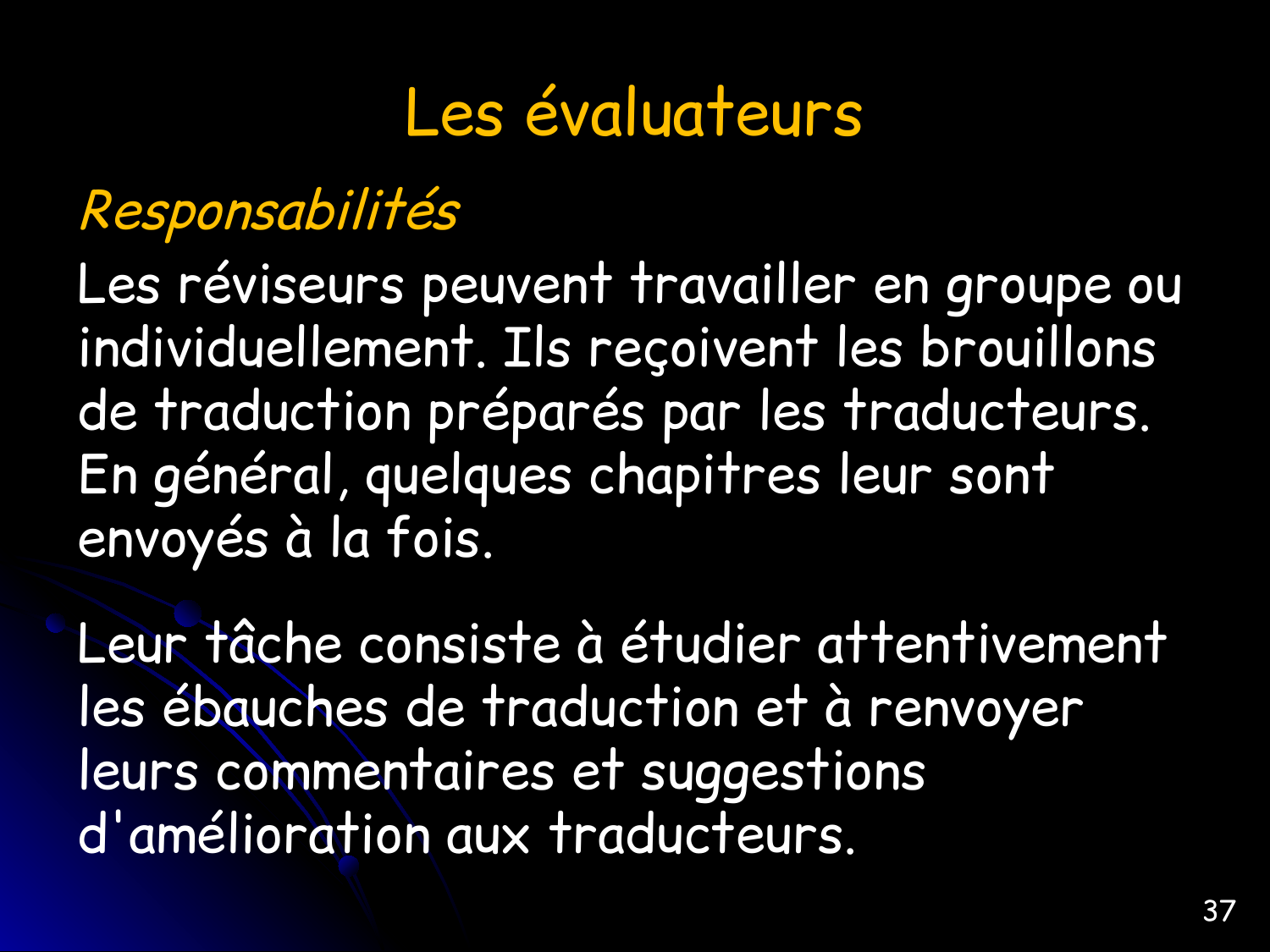

# Les évaluateurs
Responsabilités
Les réviseurs peuvent travailler en groupe ou individuellement. Ils reçoivent les brouillons de traduction préparés par les traducteurs. En général, quelques chapitres leur sont envoyés à la fois.
Leur tâche consiste à étudier attentivement les ébauches de traduction et à renvoyer leurs commentaires et suggestions d'amélioration aux traducteurs.
37